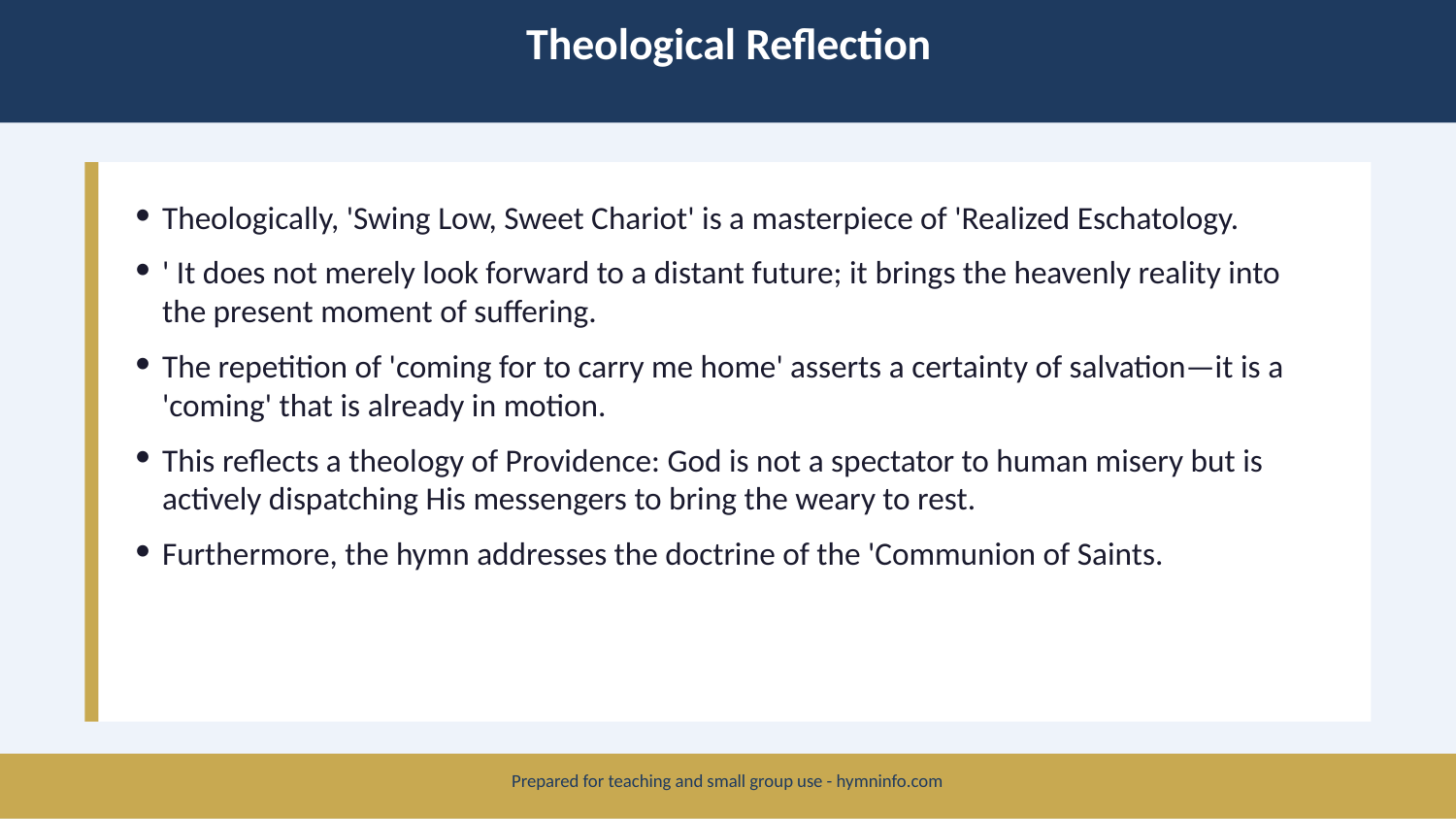

Theological Reflection

Theologically, 'Swing Low, Sweet Chariot' is a masterpiece of 'Realized Eschatology.
' It does not merely look forward to a distant future; it brings the heavenly reality into the present moment of suffering.
The repetition of 'coming for to carry me home' asserts a certainty of salvation—it is a 'coming' that is already in motion.
This reflects a theology of Providence: God is not a spectator to human misery but is actively dispatching His messengers to bring the weary to rest.
Furthermore, the hymn addresses the doctrine of the 'Communion of Saints.

Prepared for teaching and small group use - hymninfo.com